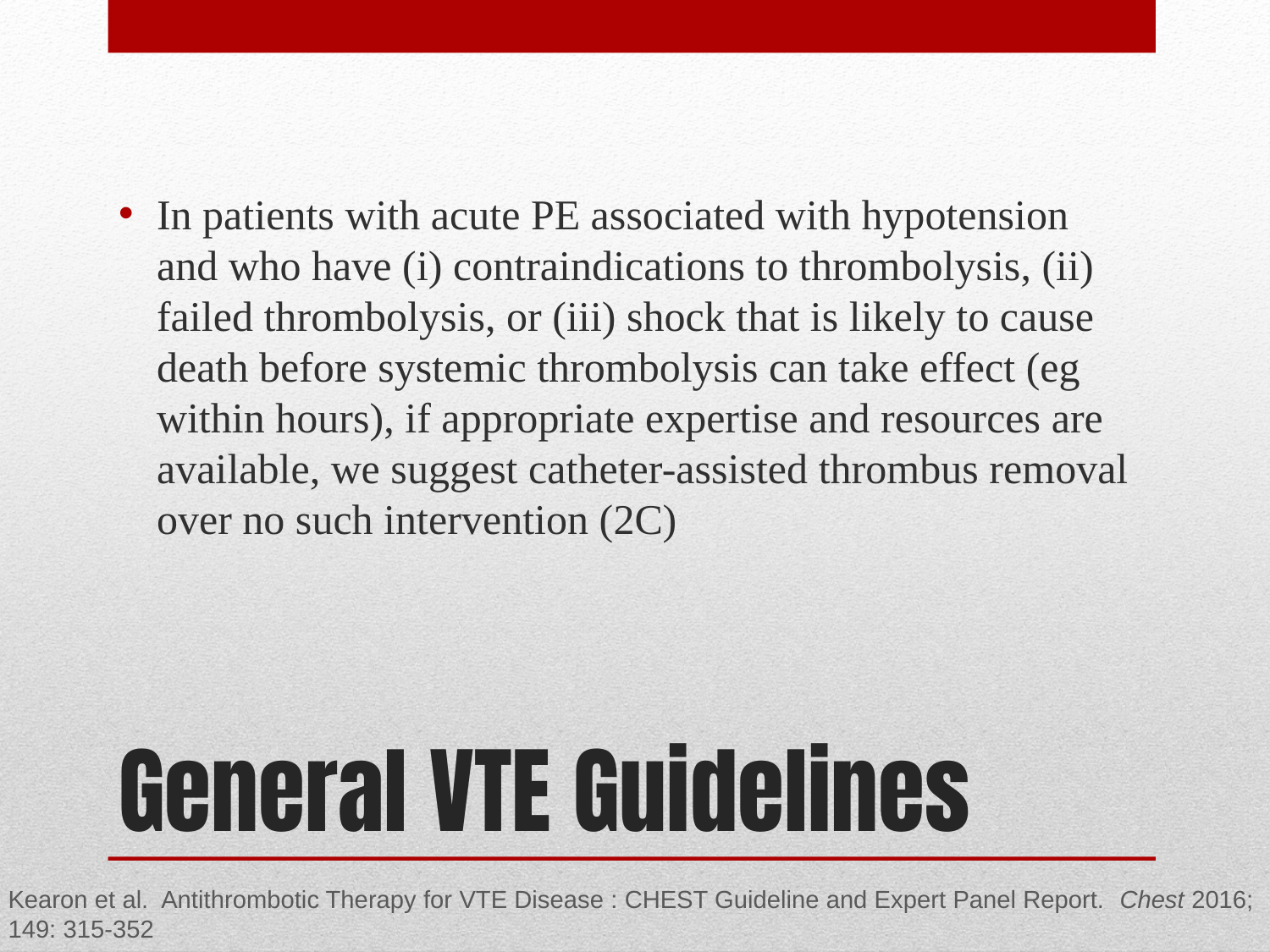

In patients with acute PE associated with hypotension and who have (i) contraindications to thrombolysis, (ii) failed thrombolysis, or (iii) shock that is likely to cause death before systemic thrombolysis can take effect (eg within hours), if appropriate expertise and resources are available, we suggest catheter-assisted thrombus removal over no such intervention (2C)
# General VTE Guidelines
Kearon et al.  Antithrombotic Therapy for VTE Disease : CHEST Guideline and Expert Panel Report.  Chest 2016; 149: 315-352